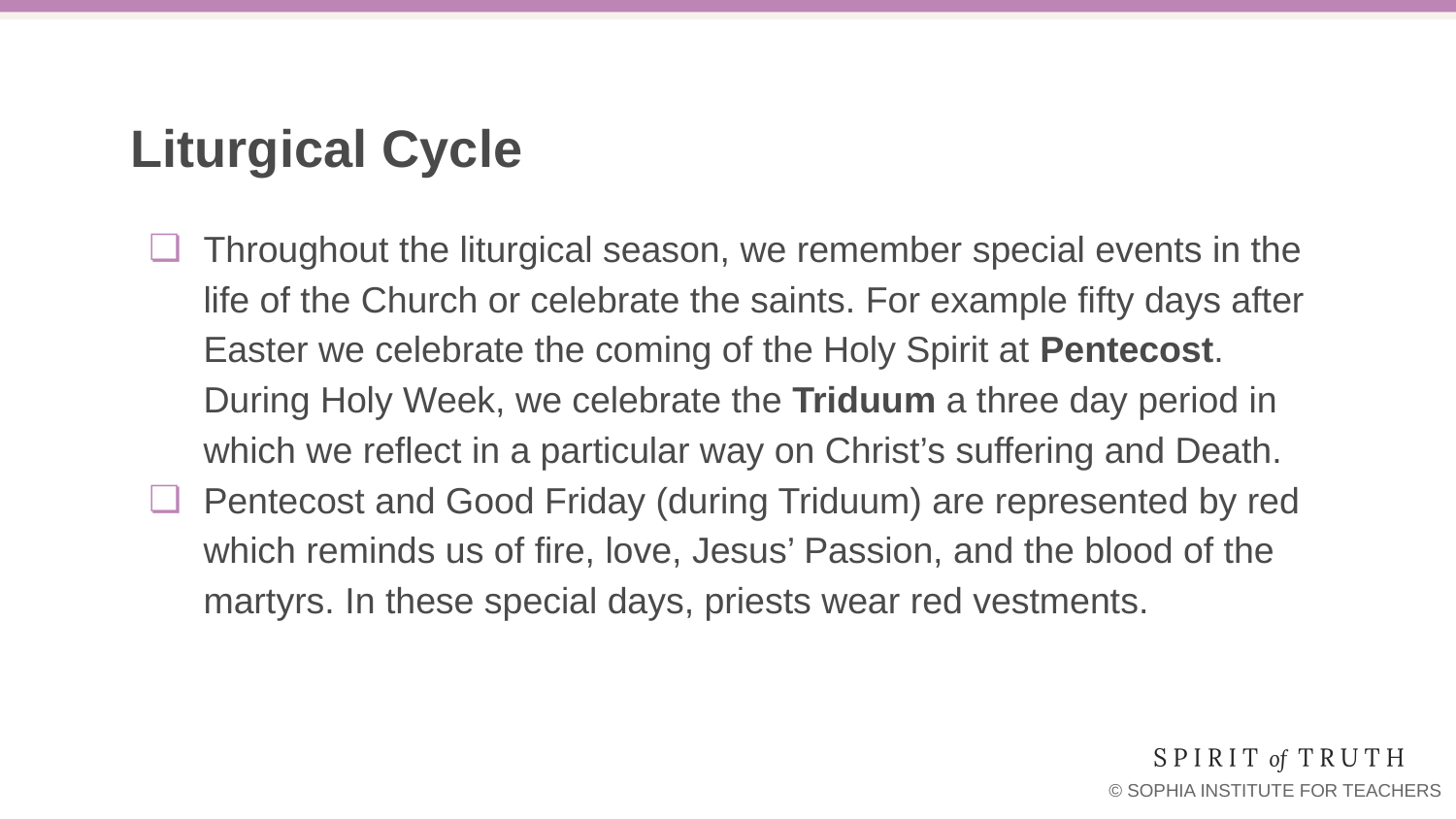

# Liturgical Cycle
Throughout the liturgical season, we remember special events in the life of the Church or celebrate the saints. For example fifty days after Easter we celebrate the coming of the Holy Spirit at Pentecost. During Holy Week, we celebrate the Triduum a three day period in which we reflect in a particular way on Christ’s suffering and Death.
Pentecost and Good Friday (during Triduum) are represented by red which reminds us of fire, love, Jesus’ Passion, and the blood of the martyrs. In these special days, priests wear red vestments.